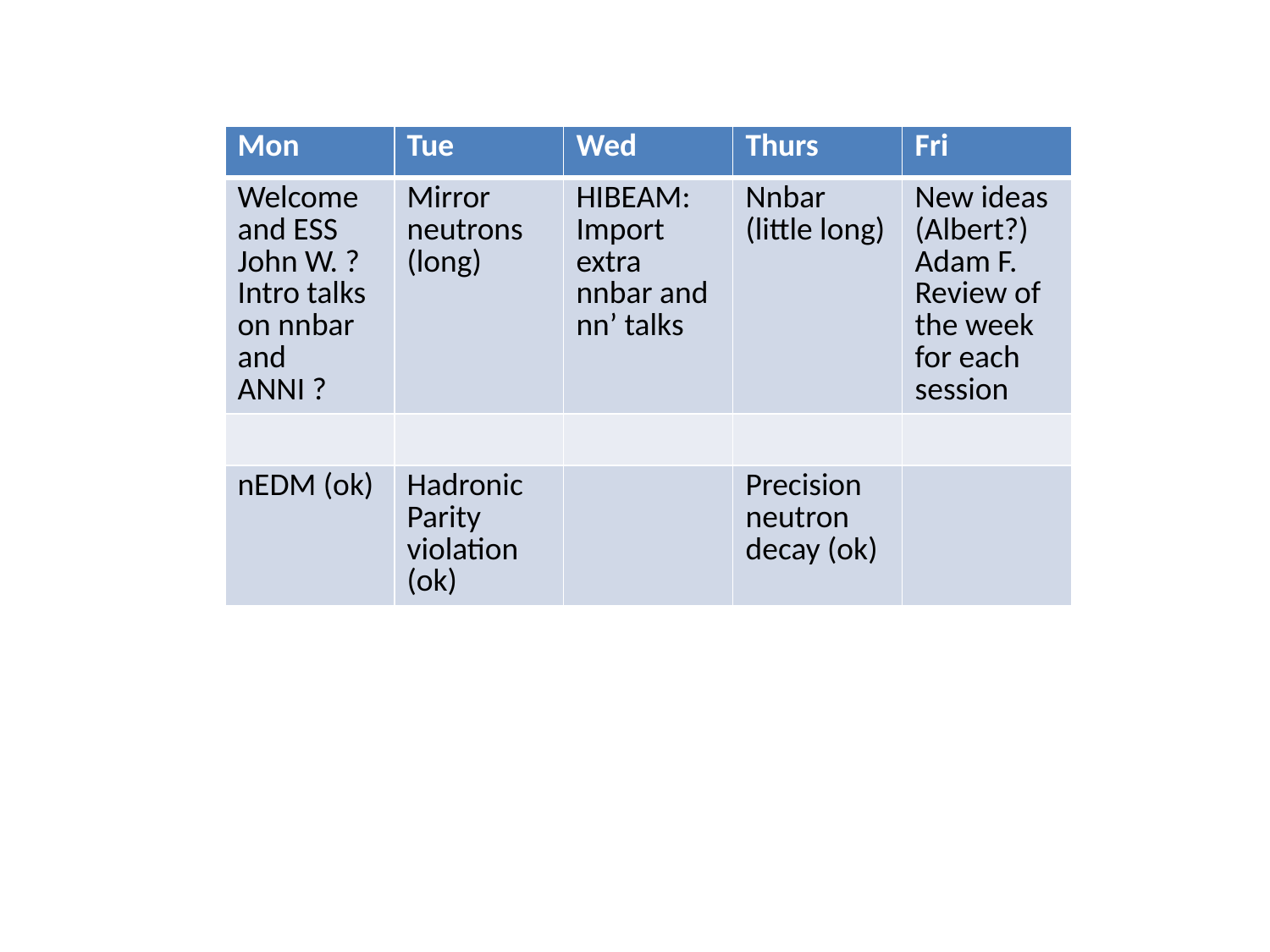

| Mon | Tue | Wed | Thurs | Fri |
| --- | --- | --- | --- | --- |
| Welcome and ESS John W. ? Intro talks on nnbar and ANNI ? | Mirror neutrons (long) | HIBEAM: Import extra nnbar and nn’ talks | Nnbar (little long) | New ideas (Albert?) Adam F. Review of the week for each session |
|  |  |  |  |  |
| nEDM (ok) | Hadronic Parity violation (ok) |  | Precision neutron decay (ok) |  |